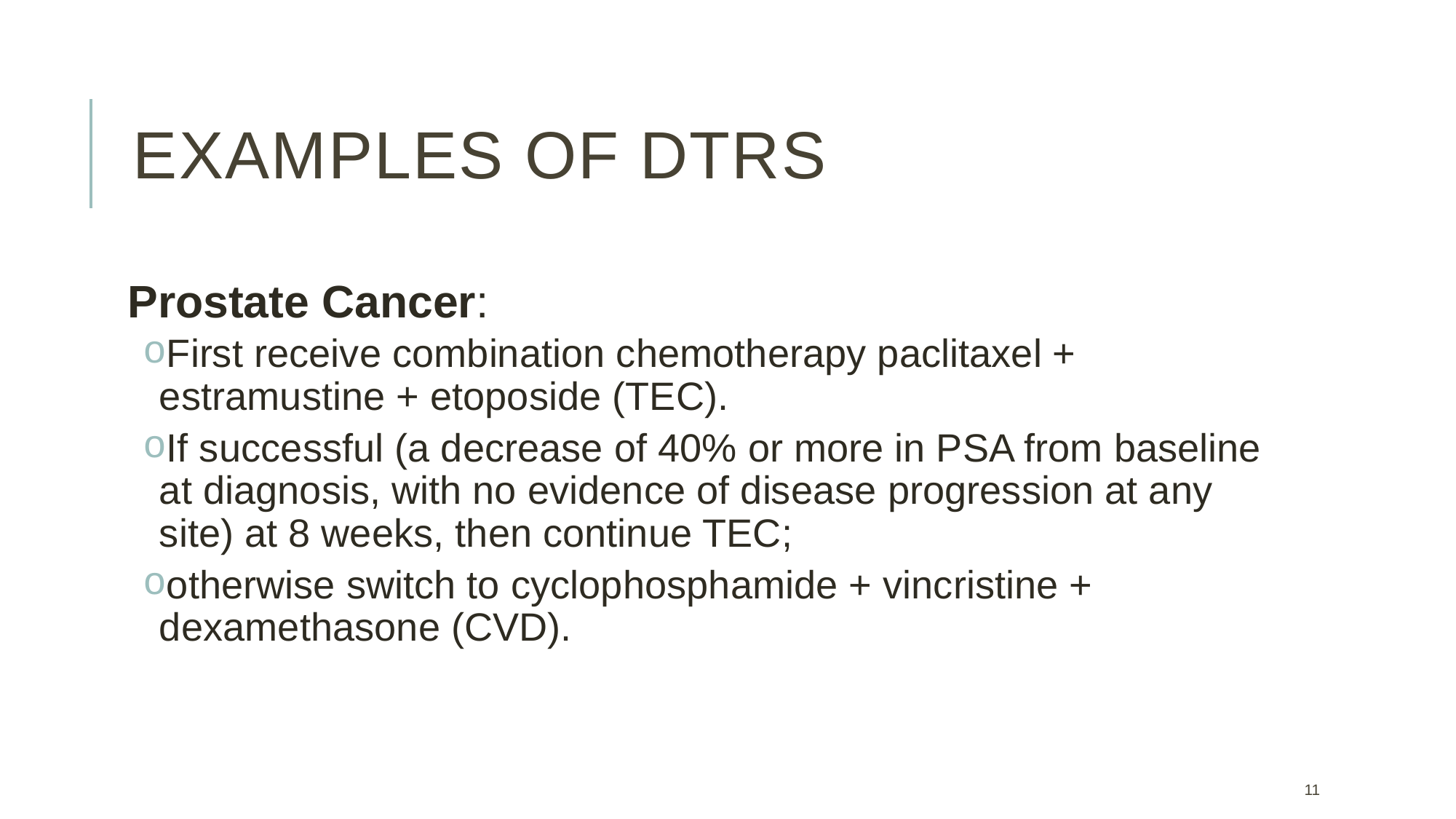

# Examples of DTRs
Prostate Cancer:
First receive combination chemotherapy paclitaxel + estramustine + etoposide (TEC).
If successful (a decrease of 40% or more in PSA from baseline at diagnosis, with no evidence of disease progression at any site) at 8 weeks, then continue TEC;
otherwise switch to cyclophosphamide + vincristine + dexamethasone (CVD).
11